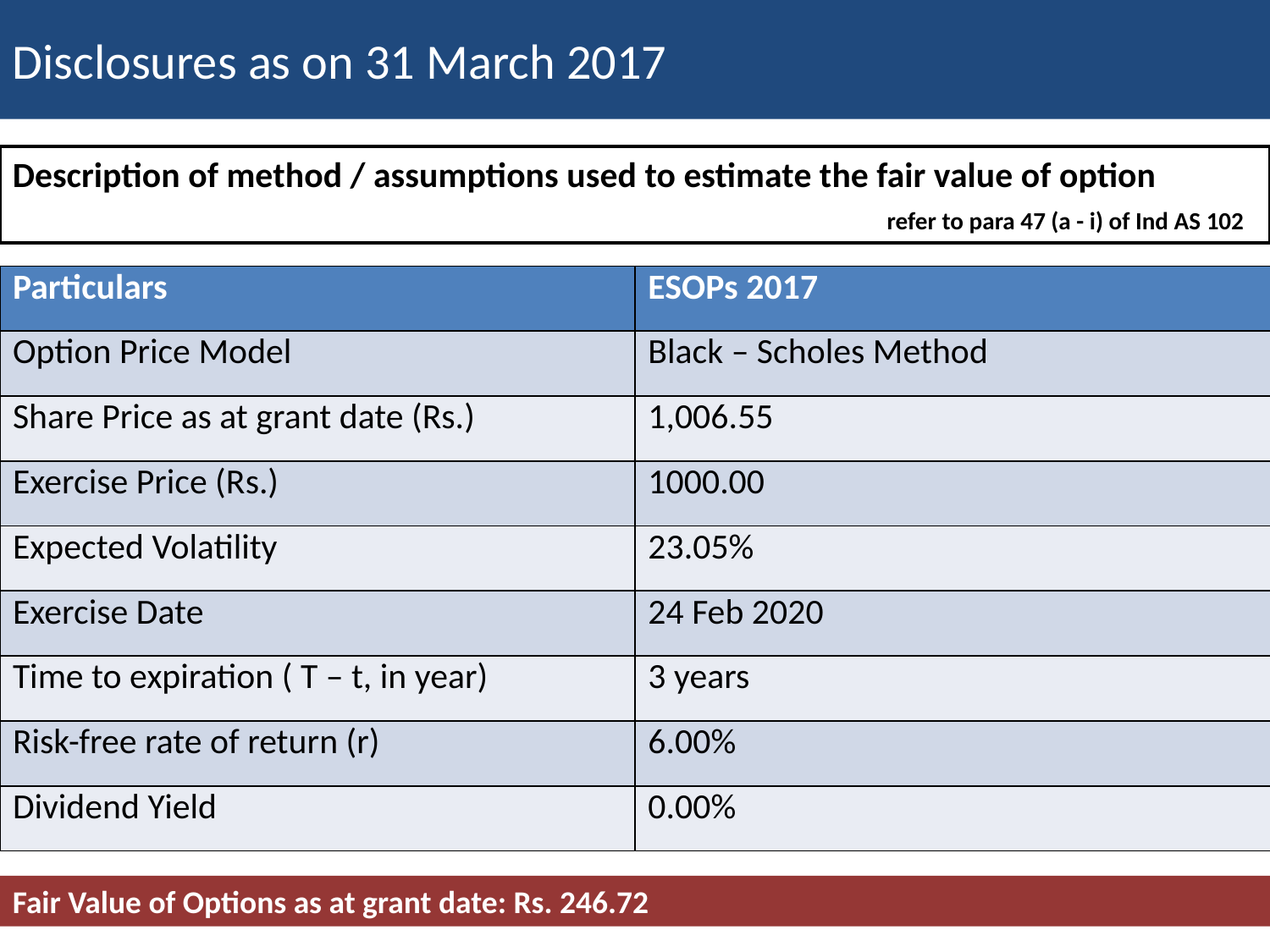

Disclosures as on 31 March 2017
Description of method / assumptions used to estimate the fair value of option
						              refer to para 47 (a - i) of Ind AS 102
| Particulars | ESOPs 2017 |
| --- | --- |
| Option Price Model | Black – Scholes Method |
| Share Price as at grant date (Rs.) | 1,006.55 |
| Exercise Price (Rs.) | 1000.00 |
| Expected Volatility | 23.05% |
| Exercise Date | 24 Feb 2020 |
| Time to expiration ( T – t, in year) | 3 years |
| Risk-free rate of return (r) | 6.00% |
| Dividend Yield | 0.00% |
Fair Value of Options as at grant date: Rs. 246.72